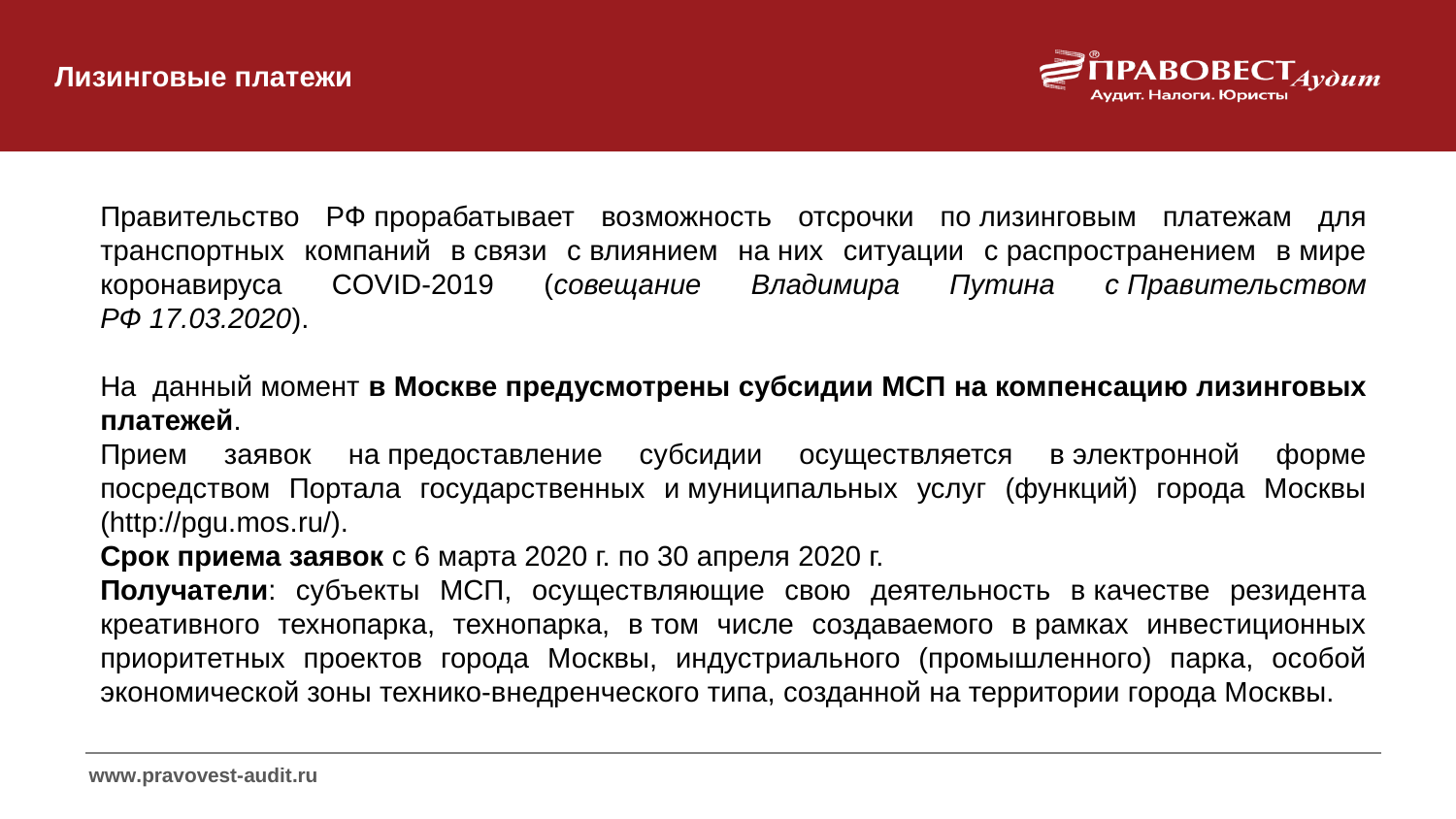

# Лизинговые платежи

Правительство РФ прорабатывает возможность отсрочки по лизинговым платежам для транспортных компаний в связи с влиянием на них ситуации с распространением в мире коронавируса COVID-2019 (совещание Владимира Путина с Правительством РФ 17.03.2020).

На  данный момент в Москве предусмотрены субсидии МСП на компенсацию лизинговых платежей.
Прием заявок на предоставление субсидии осуществляется в электронной форме посредством Портала государственных и муниципальных услуг (функций) города Москвы (http://pgu.mos.ru/).
Срок приема заявок с 6 марта 2020 г. по 30 апреля 2020 г.
Получатели: субъекты МСП, осуществляющие свою деятельность в качестве резидента креативного технопарка, технопарка, в том числе создаваемого в рамках инвестиционных приоритетных проектов города Москвы, индустриального (промышленного) парка, особой экономической зоны технико-внедренческого типа, созданной на территории города Москвы.